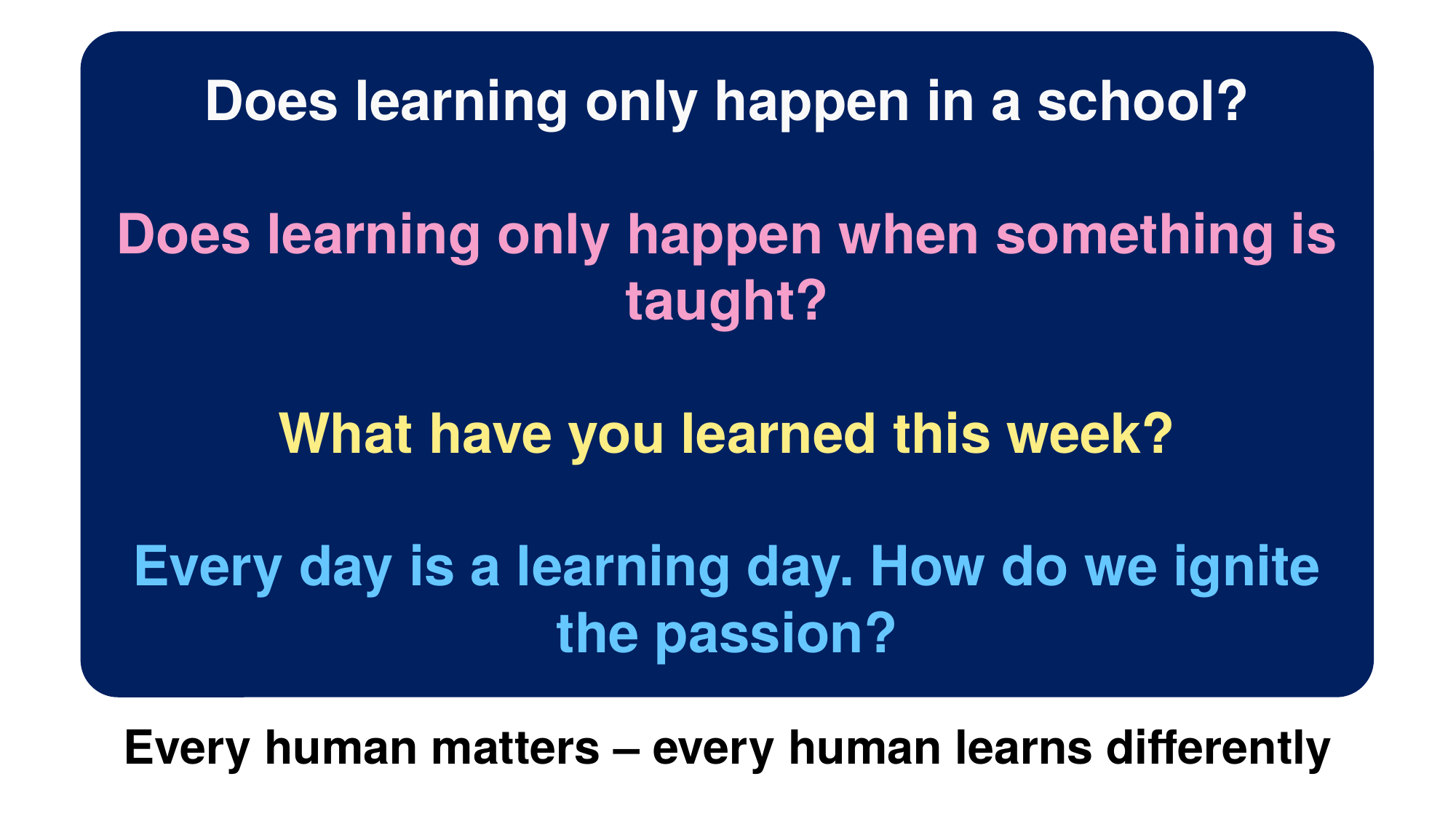

Does learning only happen in a school?

Does learning only happen when something is taught?

What have you learned this week?

Every day is a learning day. How do we ignite the passion?
Every human matters – every human learns differently